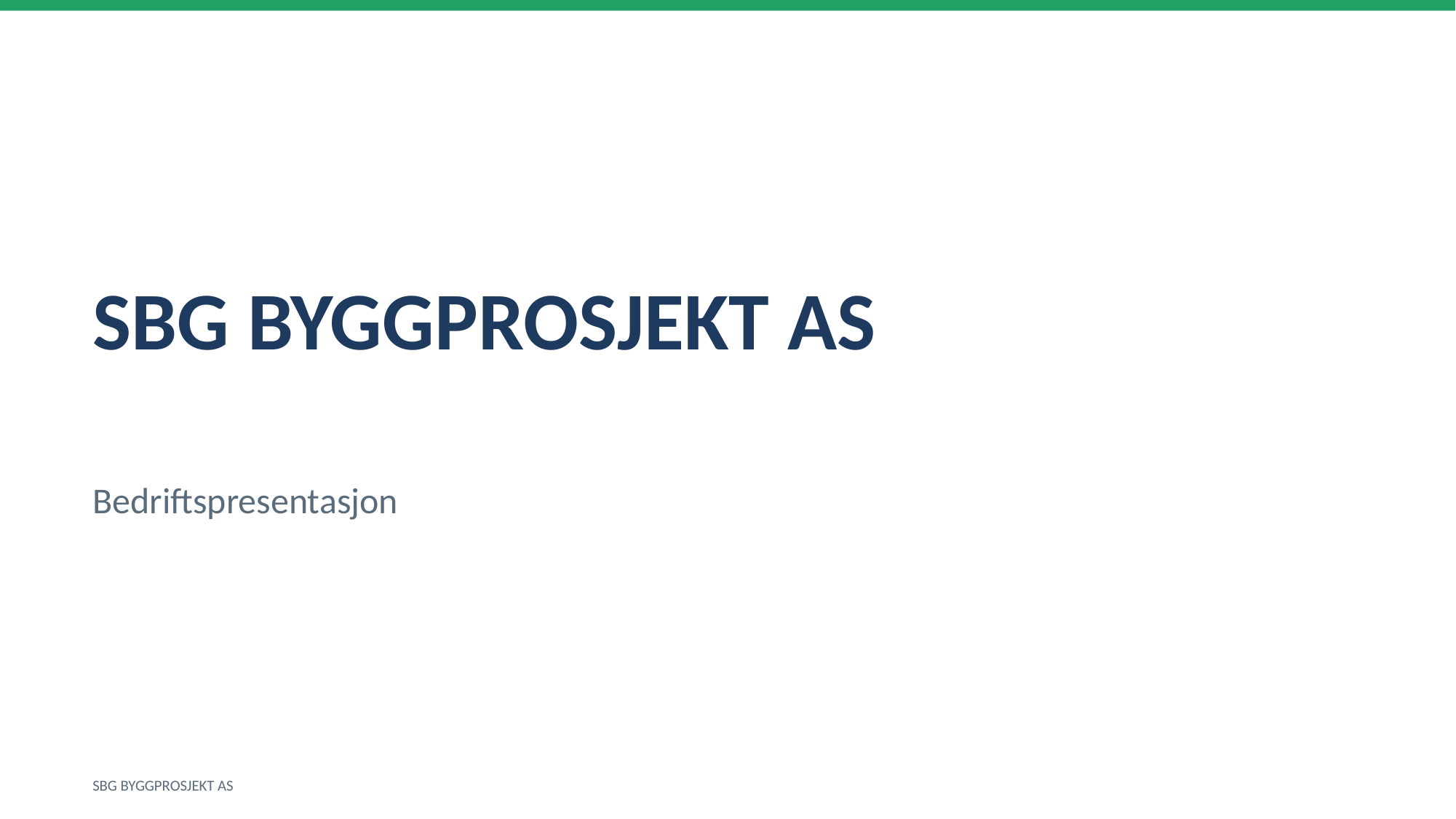

SBG BYGGPROSJEKT AS
Bedriftspresentasjon
SBG BYGGPROSJEKT AS